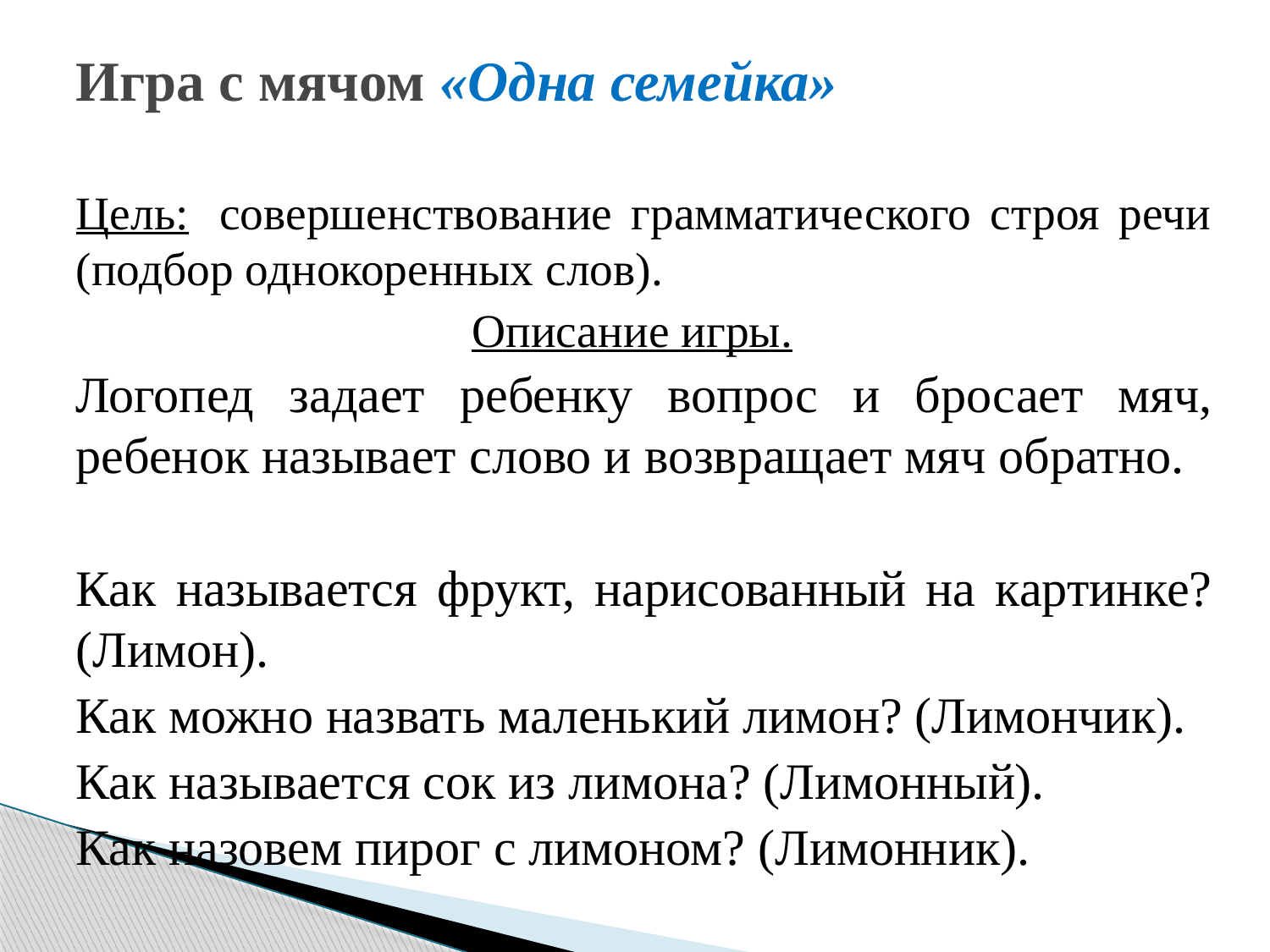

# Игра с мячом «Одна семейка»
Цель:  совершенствование грамматического строя речи (подбор однокоренных слов).
Описание игры.
Логопед задает ребенку вопрос и бросает мяч, ребенок называет слово и возвращает мяч обратно.

Как называется фрукт, нарисованный на картинке? (Лимон).
Как можно назвать маленький лимон? (Лимончик).
Как называется сок из лимона? (Лимонный).
Как назовем пирог с лимоном? (Лимонник).